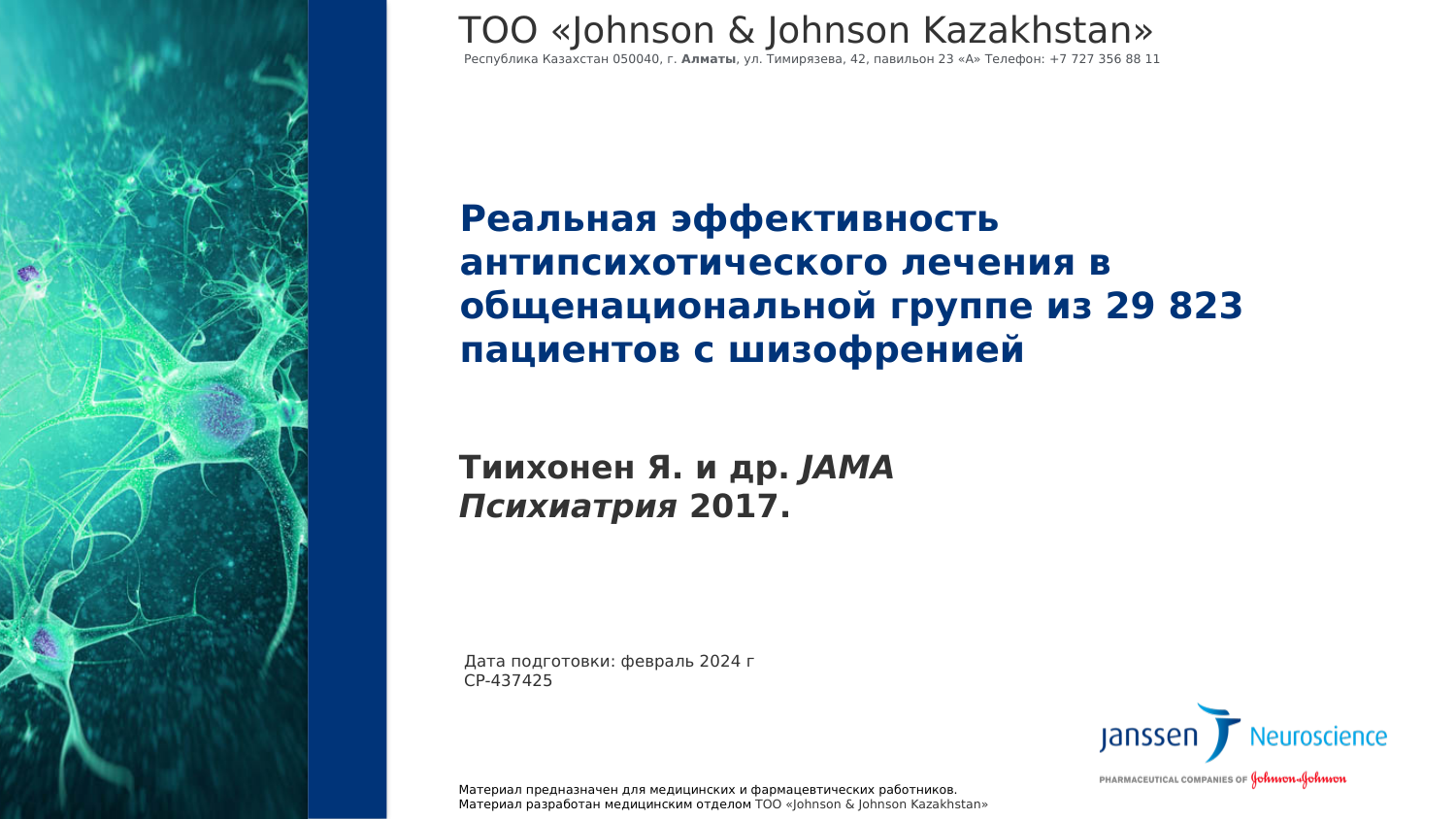

ТОО «Johnson & Johnson Kazakhstan»
Республика Казахстан 050040, г. Алматы, ул. Тимирязева, 42, павильон 23 «А» Телефон: +7 727 356 88 11
# Реальная эффективность антипсихотического лечения в общенациональной группе из 29 823 пациентов с шизофренией
Тиихонен Я. и др. JAMA Психиатрия 2017.
Дата подготовки: февраль 2024 г
CP-437425
Материал предназначен для медицинских и фармацевтических работников.
Материал разработан медицинским отделом ТОО «Johnson & Johnson Kazakhstan»